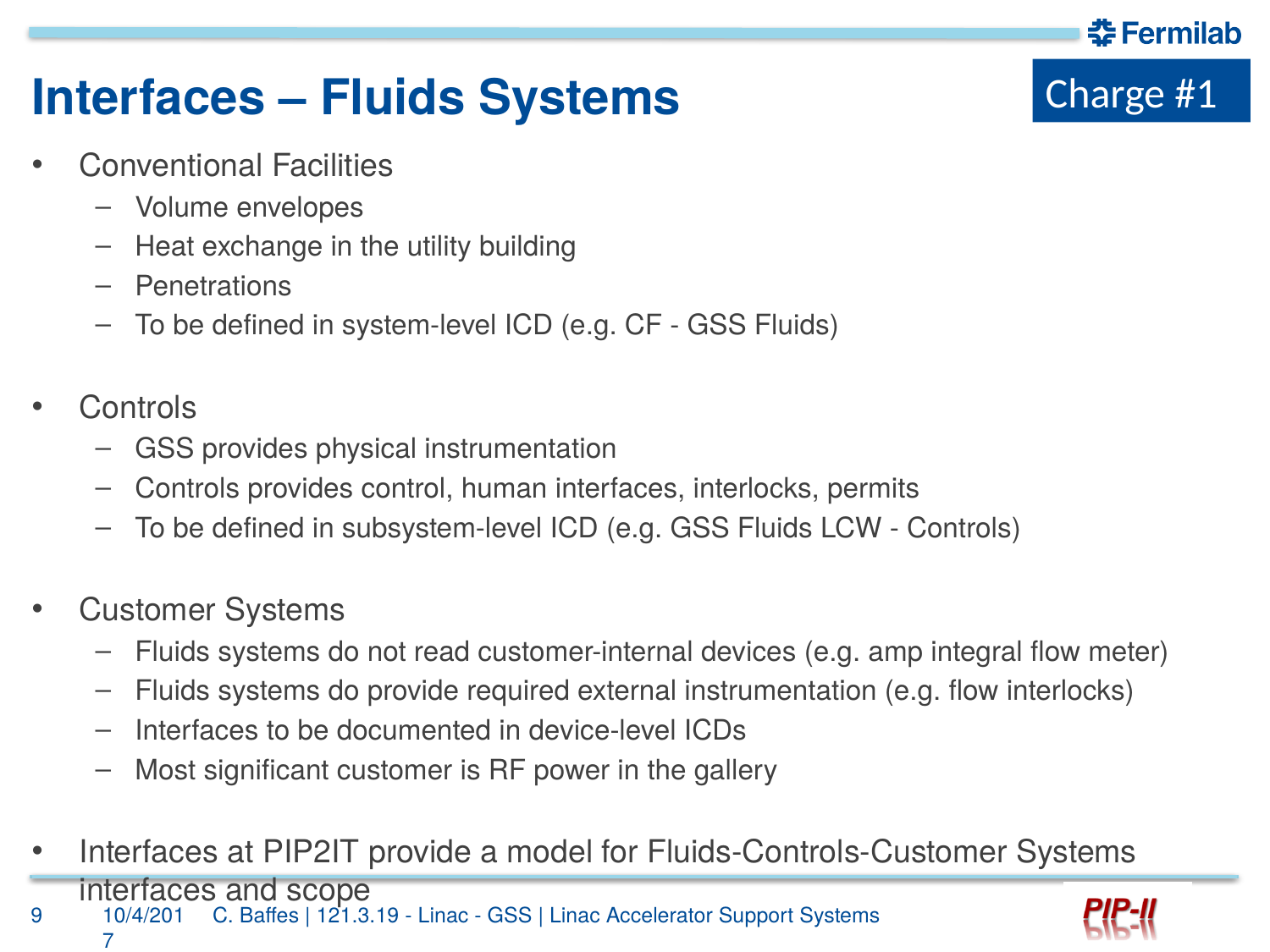

Charge #1
# Interfaces – Fluids Systems
Conventional Facilities
Volume envelopes
Heat exchange in the utility building
Penetrations
To be defined in system-level ICD (e.g. CF - GSS Fluids)

Controls
GSS provides physical instrumentation
Controls provides control, human interfaces, interlocks, permits
To be defined in subsystem-level ICD (e.g. GSS Fluids LCW - Controls)

Customer Systems
Fluids systems do not read customer-internal devices (e.g. amp integral flow meter)
Fluids systems do provide required external instrumentation (e.g. flow interlocks)
Interfaces to be documented in device-level ICDs
Most significant customer is RF power in the gallery

Interfaces at PIP2IT provide a model for Fluids-Controls-Customer Systems interfaces and scope
9
10/4/2017
C. Baffes | 121.3.19 - Linac - GSS | Linac Accelerator Support Systems